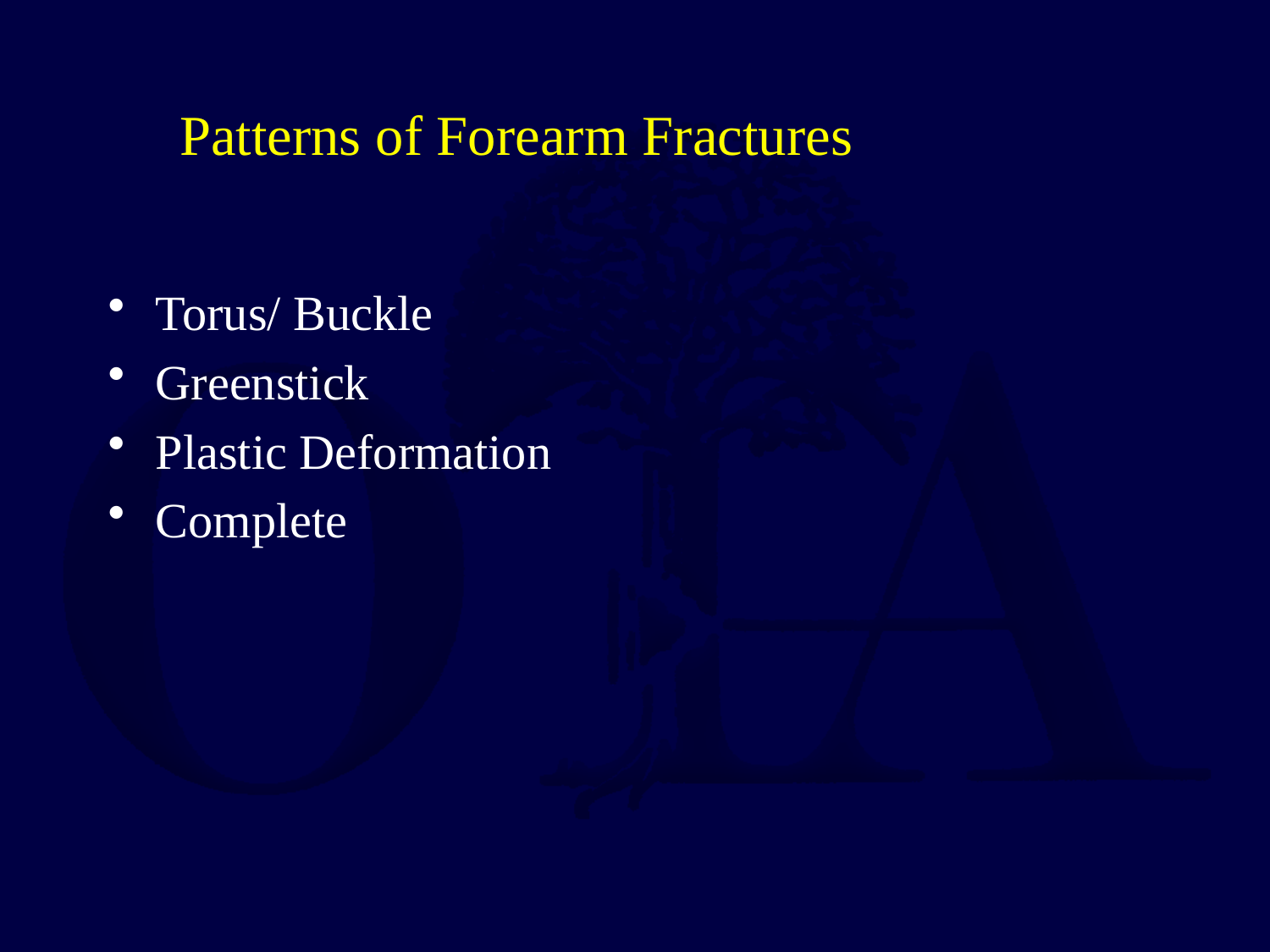

# Patterns of Forearm Fractures
Torus/ Buckle
Greenstick
Plastic Deformation
Complete